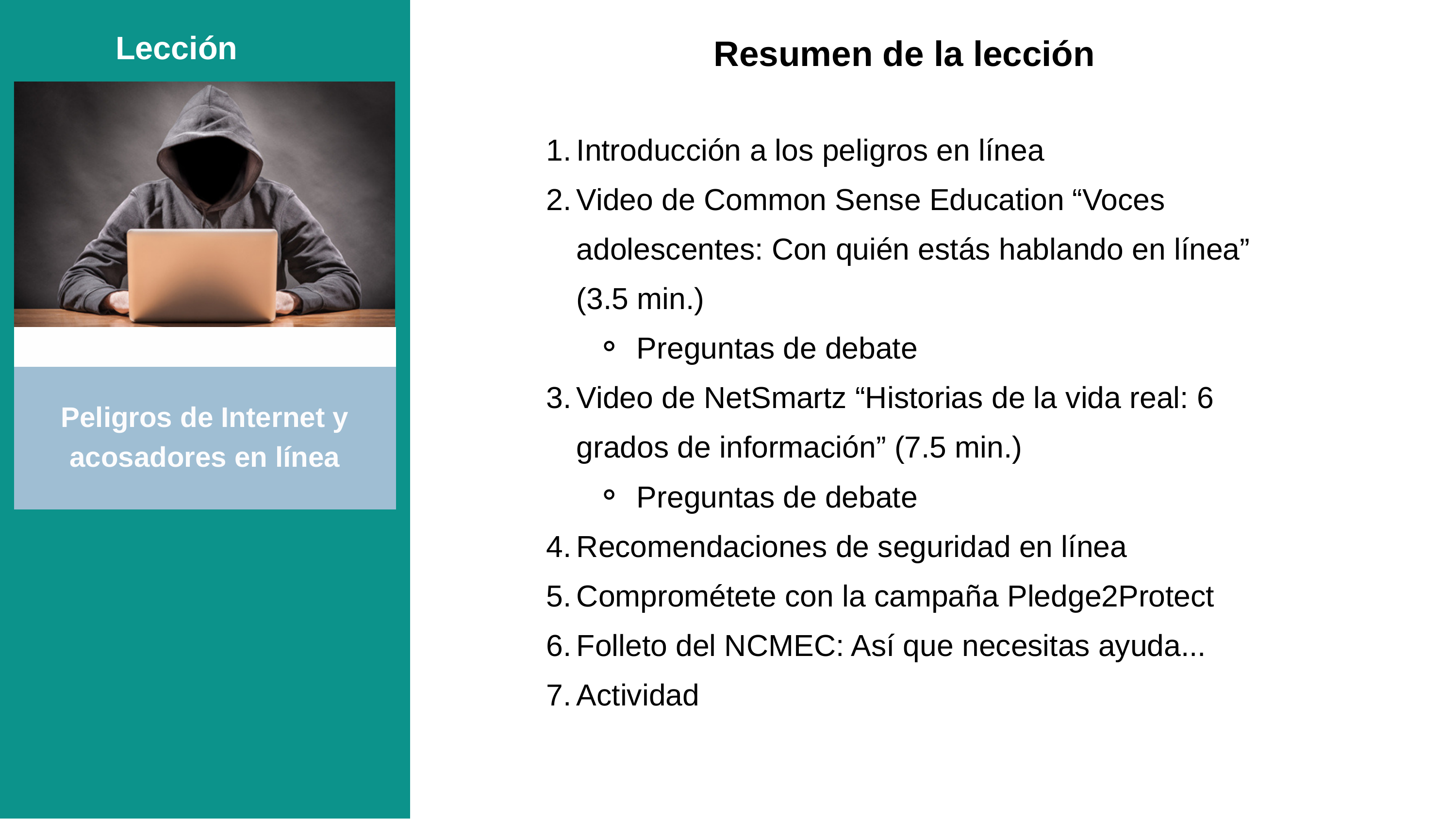

Resumen de la lección
Lección

Introducción a los peligros en línea
Video de Common Sense Education “Voces adolescentes: Con quién estás hablando en línea” (3.5 min.)
Preguntas de debate
Video de NetSmartz “Historias de la vida real: 6 grados de información” (7.5 min.)
Preguntas de debate
Recomendaciones de seguridad en línea
Comprométete con la campaña Pledge2Protect
Folleto del NCMEC: Así que necesitas ayuda...
Actividad

Peligros de Internet y acosadores en línea